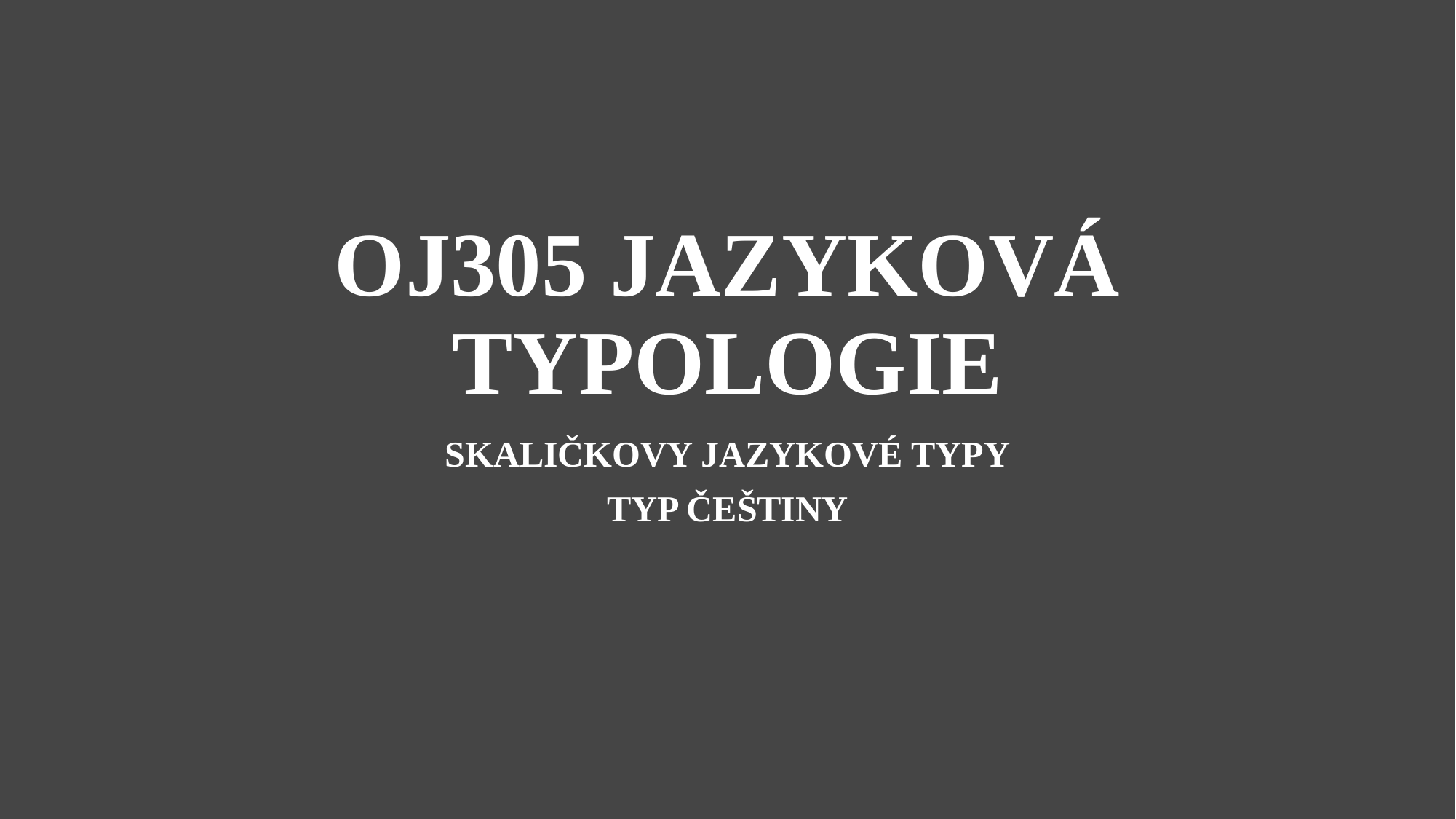

# OJ305 JAZYKOVÁ TYPOLOGIE
SKALIČKOVY JAZYKOVÉ TYPY
TYP ČEŠTINY